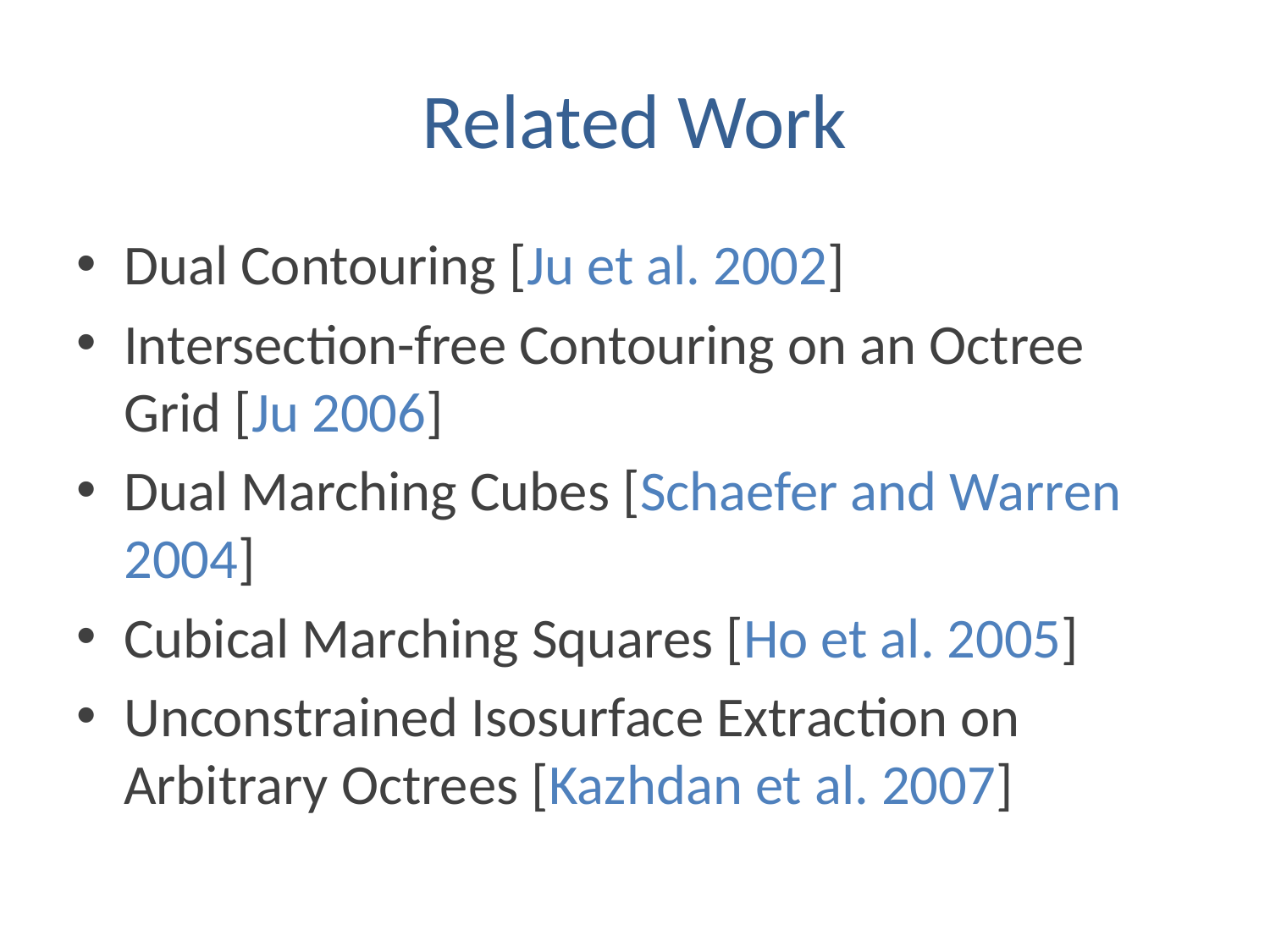

# Related Work
Dual Contouring [Ju et al. 2002]
Intersection-free Contouring on an Octree Grid [Ju 2006]
Dual Marching Cubes [Schaefer and Warren 2004]
Cubical Marching Squares [Ho et al. 2005]
Unconstrained Isosurface Extraction on Arbitrary Octrees [Kazhdan et al. 2007]